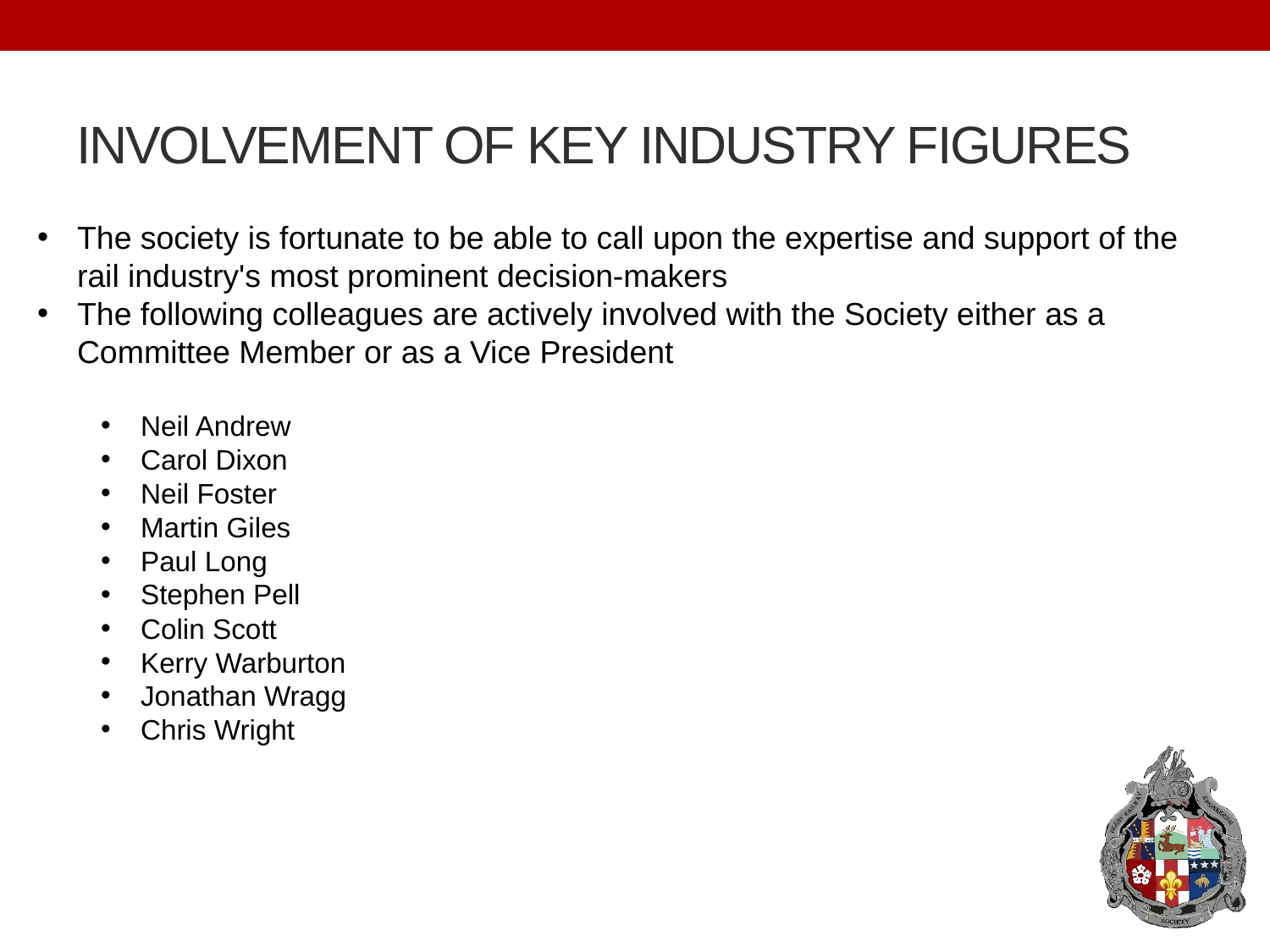

# INVOLVEMENT OF KEY INDUSTRY FIGURES
The society is fortunate to be able to call upon the expertise of some of the industries most prominent decision-makers in the industry
The society is fortunate to be able to call upon the expertise and support of the rail industry's most prominent decision-makers
The following colleagues are actively involved with the Society either as a Committee Member or as a Vice President

Neil Andrew
Carol Dixon
Neil Foster
Martin Giles
Paul Long
Stephen Pell
Colin Scott
Kerry Warburton
Jonathan Wragg
Chris Wright